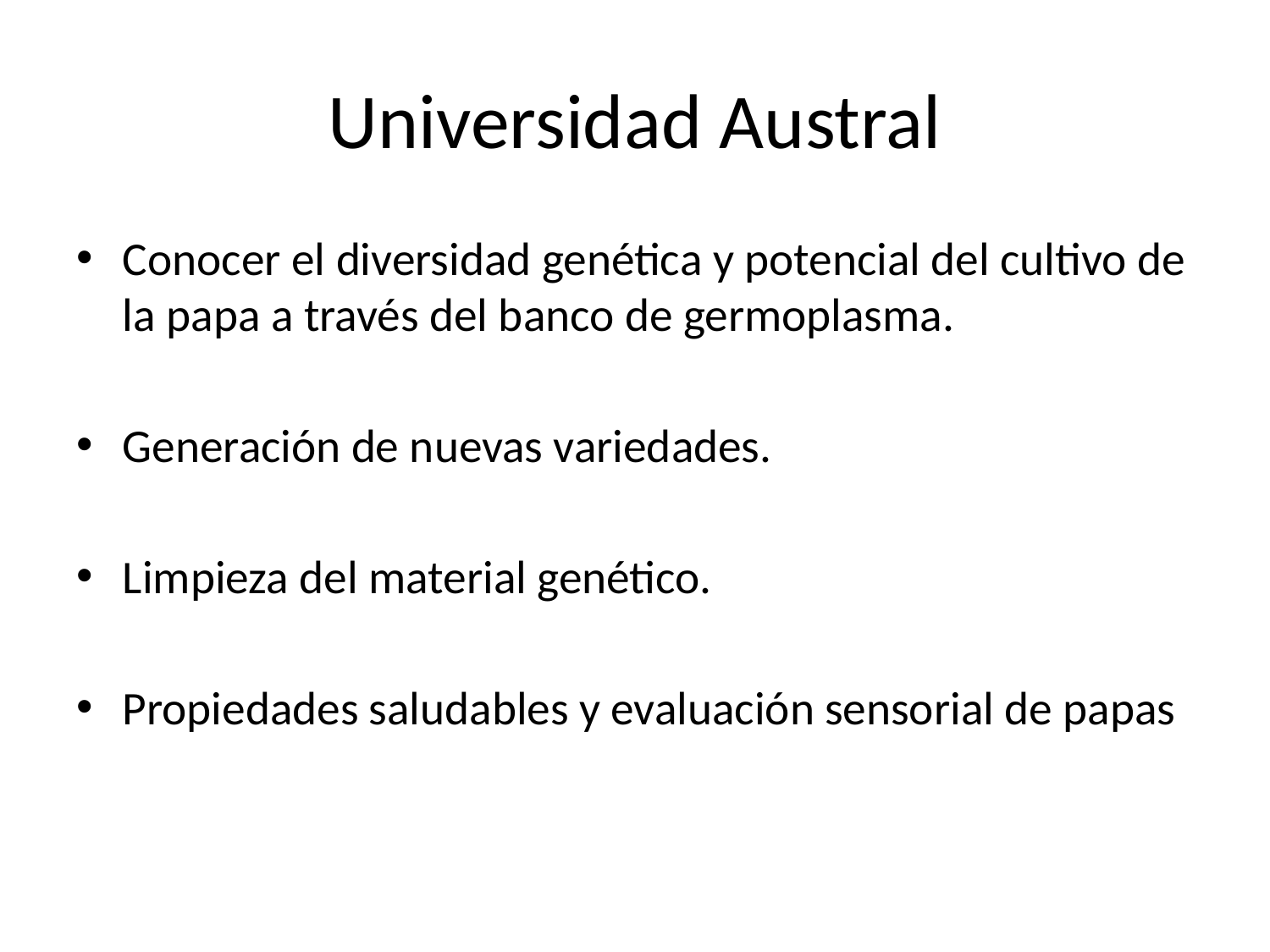

# Universidad Austral
Conocer el diversidad genética y potencial del cultivo de la papa a través del banco de germoplasma.

Generación de nuevas variedades.

Limpieza del material genético.

Propiedades saludables y evaluación sensorial de papas